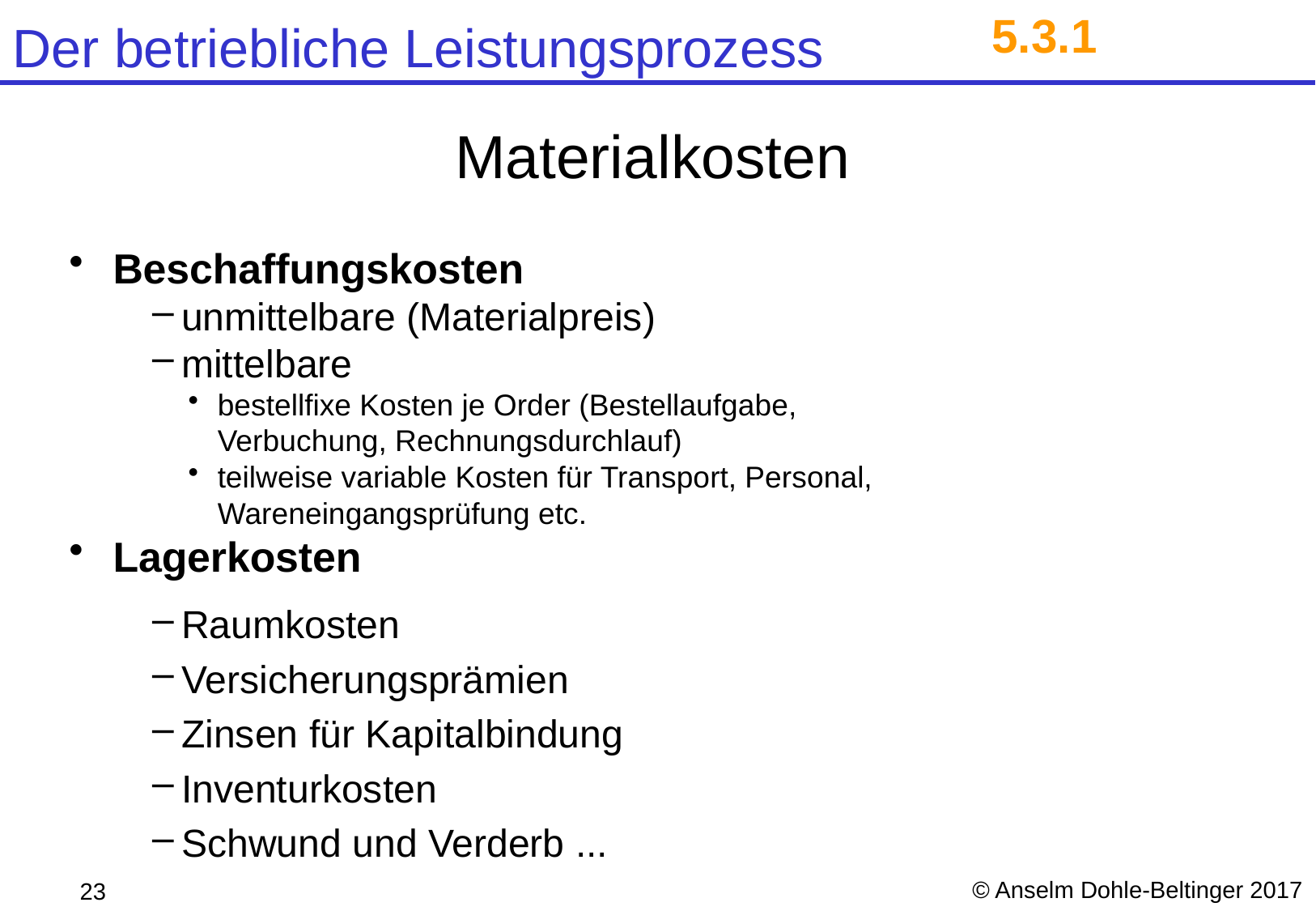

5.3.1
# Materialkosten
Beschaffungskosten
unmittelbare (Materialpreis)
mittelbare
bestellfixe Kosten je Order (Bestellaufgabe, Verbuchung, Rechnungsdurchlauf)
teilweise variable Kosten für Transport, Personal, Wareneingangsprüfung etc.
Lagerkosten
Raumkosten
Versicherungsprämien
Zinsen für Kapitalbindung
Inventurkosten
Schwund und Verderb ...
© Anselm Dohle-Beltinger 2017
23